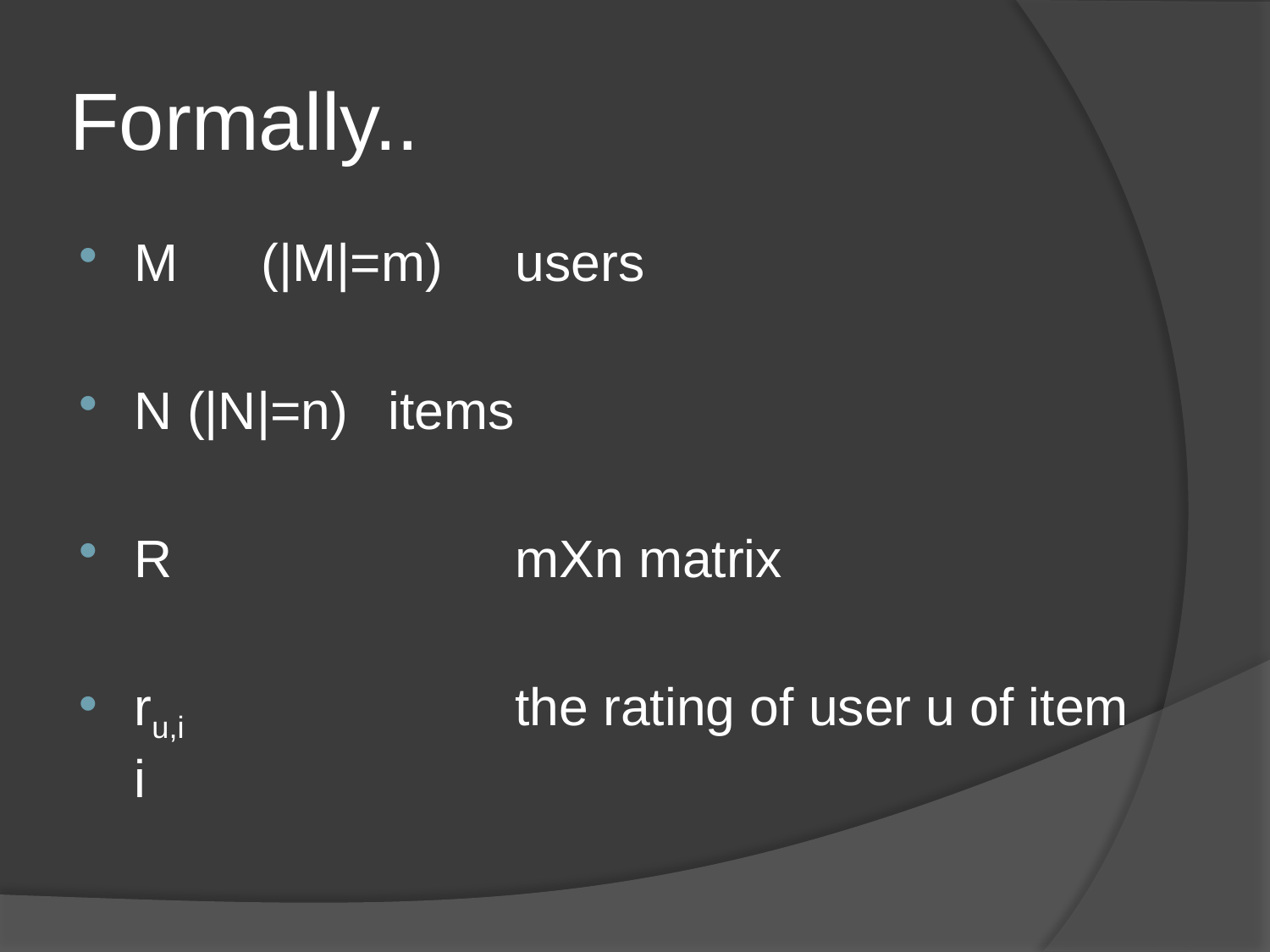

# Formally..
M	(|M|=m)	users

N (|N|=n)	items

R			mXn matrix

ru,i			the rating of user u of item i